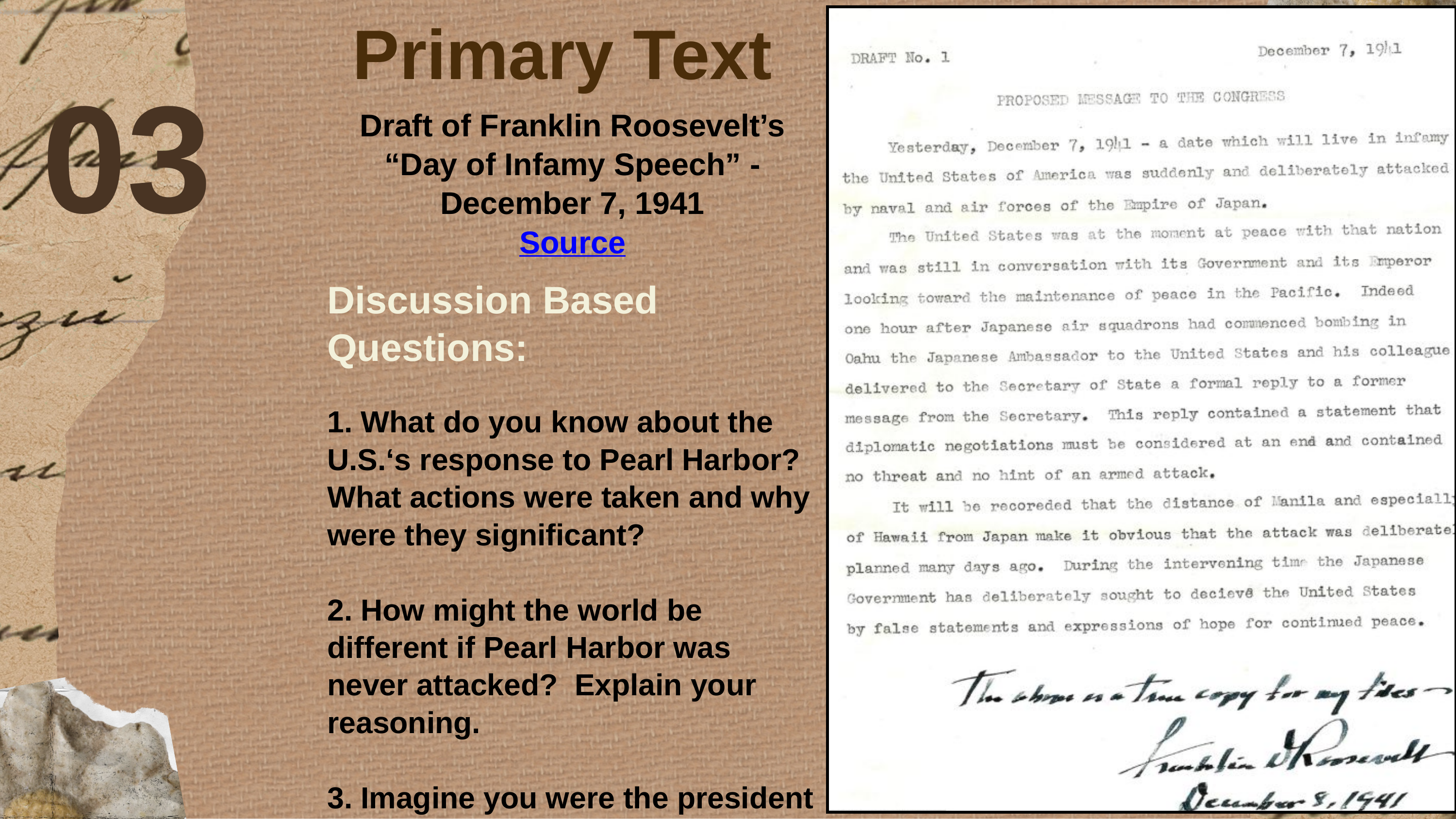

Primary Text

03
Draft of Franklin Roosevelt’s “Day of Infamy Speech” - December 7, 1941
Source

Discussion Based Questions:

1. What do you know about the U.S.‘s response to Pearl Harbor?  What actions were taken and why were they significant?

2. How might the world be different if Pearl Harbor was never attacked?  Explain your reasoning.

3. Imagine you were the president at the time of the attack.  What message would you deliver to the American people?  What emotion would drive your speech?